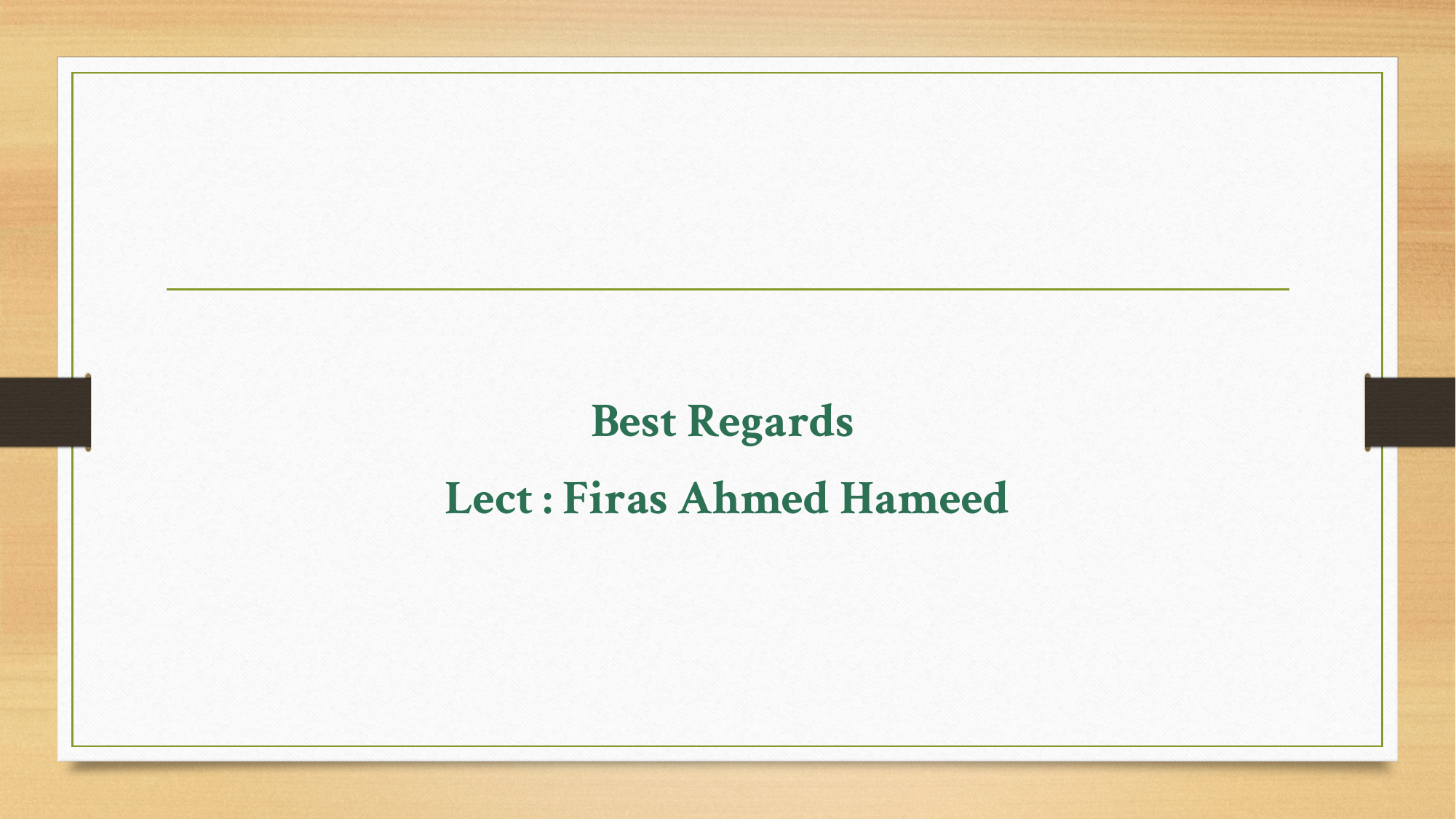

#

Best Regards
Lect : Firas Ahmed Hameed